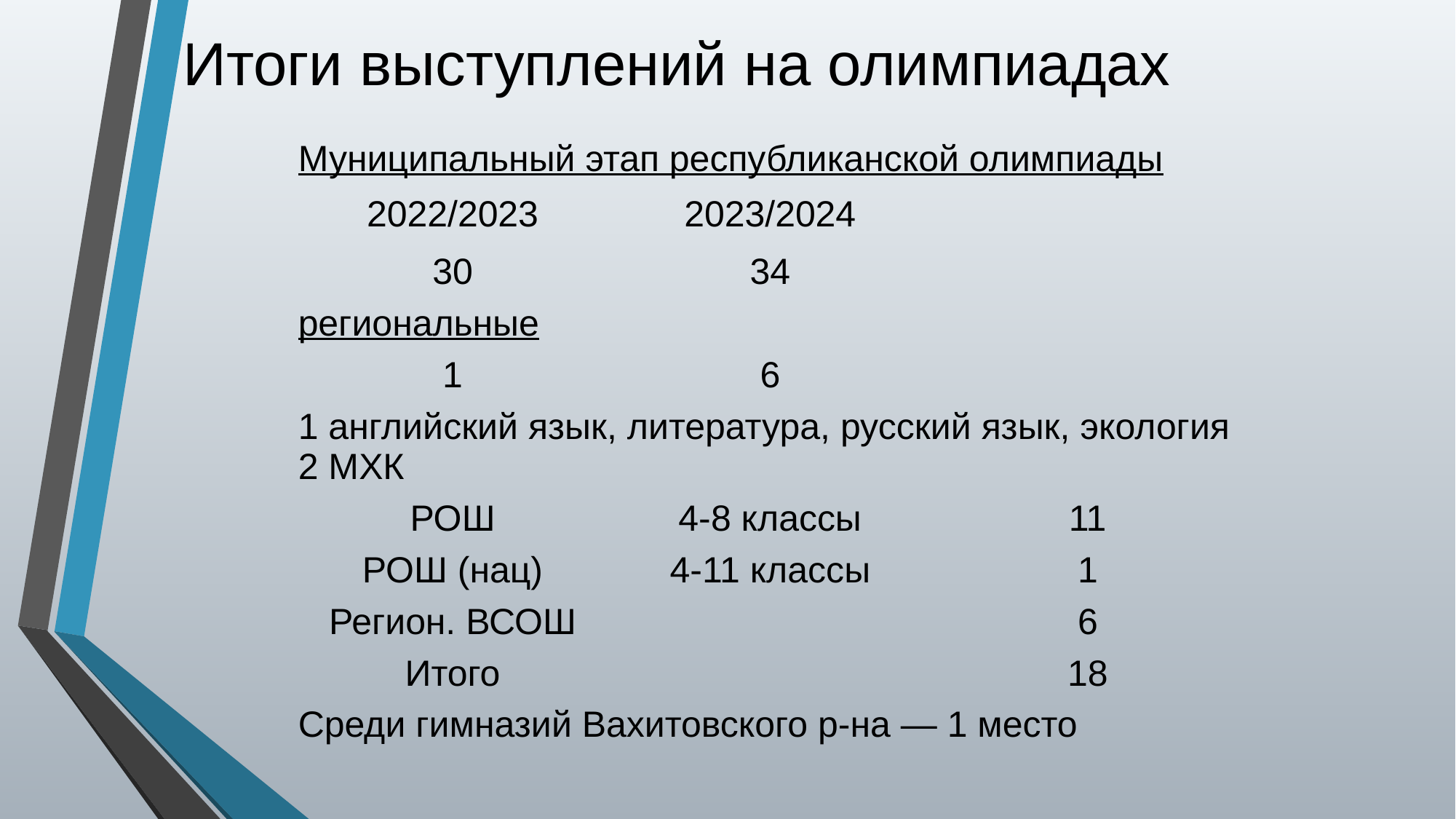

# Итоги выступлений на олимпиадах
| Муниципальный этап республиканской олимпиады |  |  |
| --- | --- | --- |
| 2022/2023 | 2023/2024 |  |
| 30 | 34 |  |
| региональные |  |  |
| 1 | 6 |  |
| 1 английский язык, литература, русский язык, экология 2 МХК |  |  |
| РОШ | 4-8 классы | 11 |
| РОШ (нац) | 4-11 классы | 1 |
| Регион. ВСОШ |  | 6 |
| Итого |  | 18 |
| Среди гимназий Вахитовского р-на — 1 место |  |  |